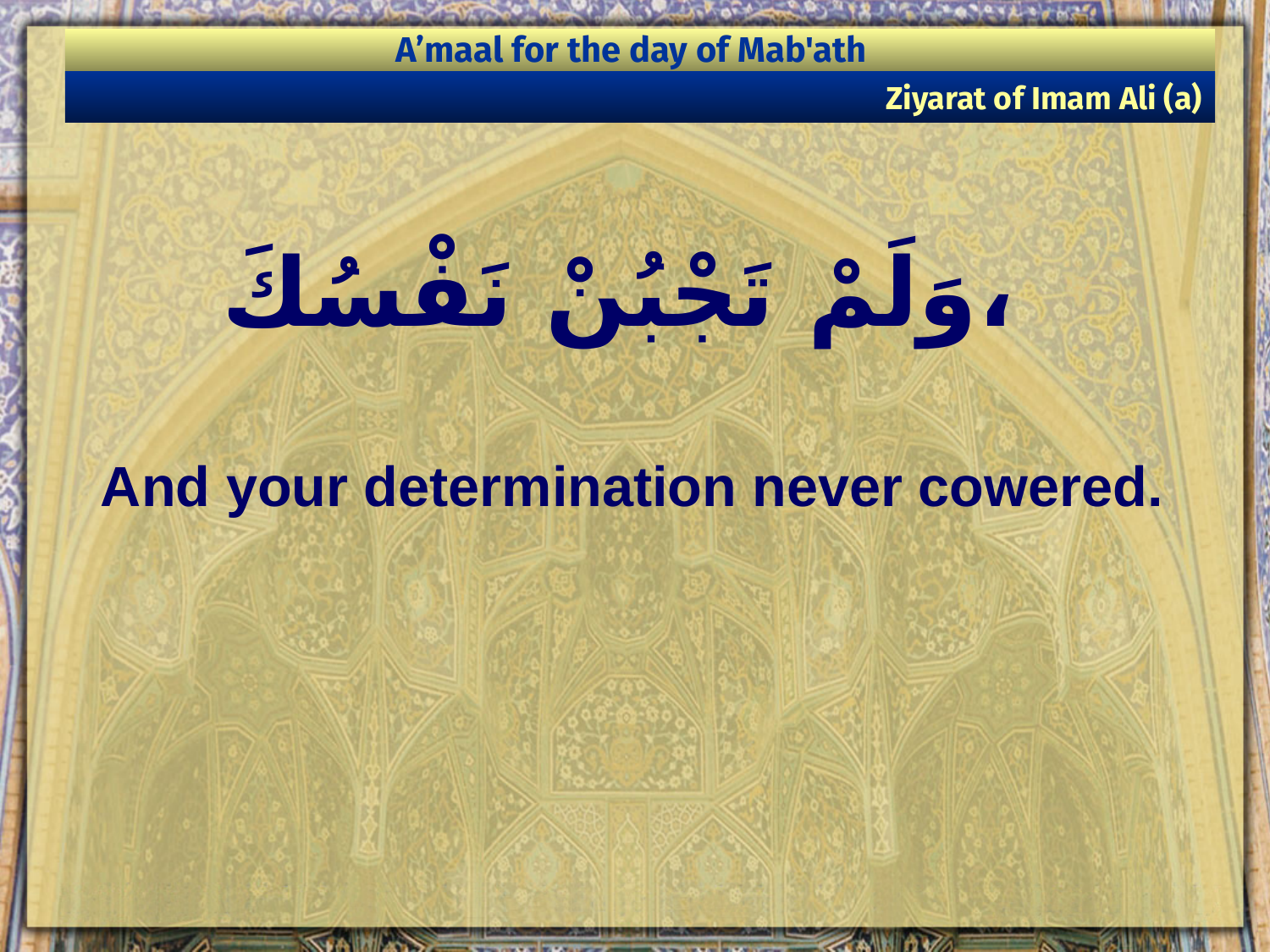

A’maal for the day of Mab'ath
Ziyarat of Imam Ali (a)
# وَلَمْ تَجْبُنْ نَفْسُكَ،
And your determination never cowered.